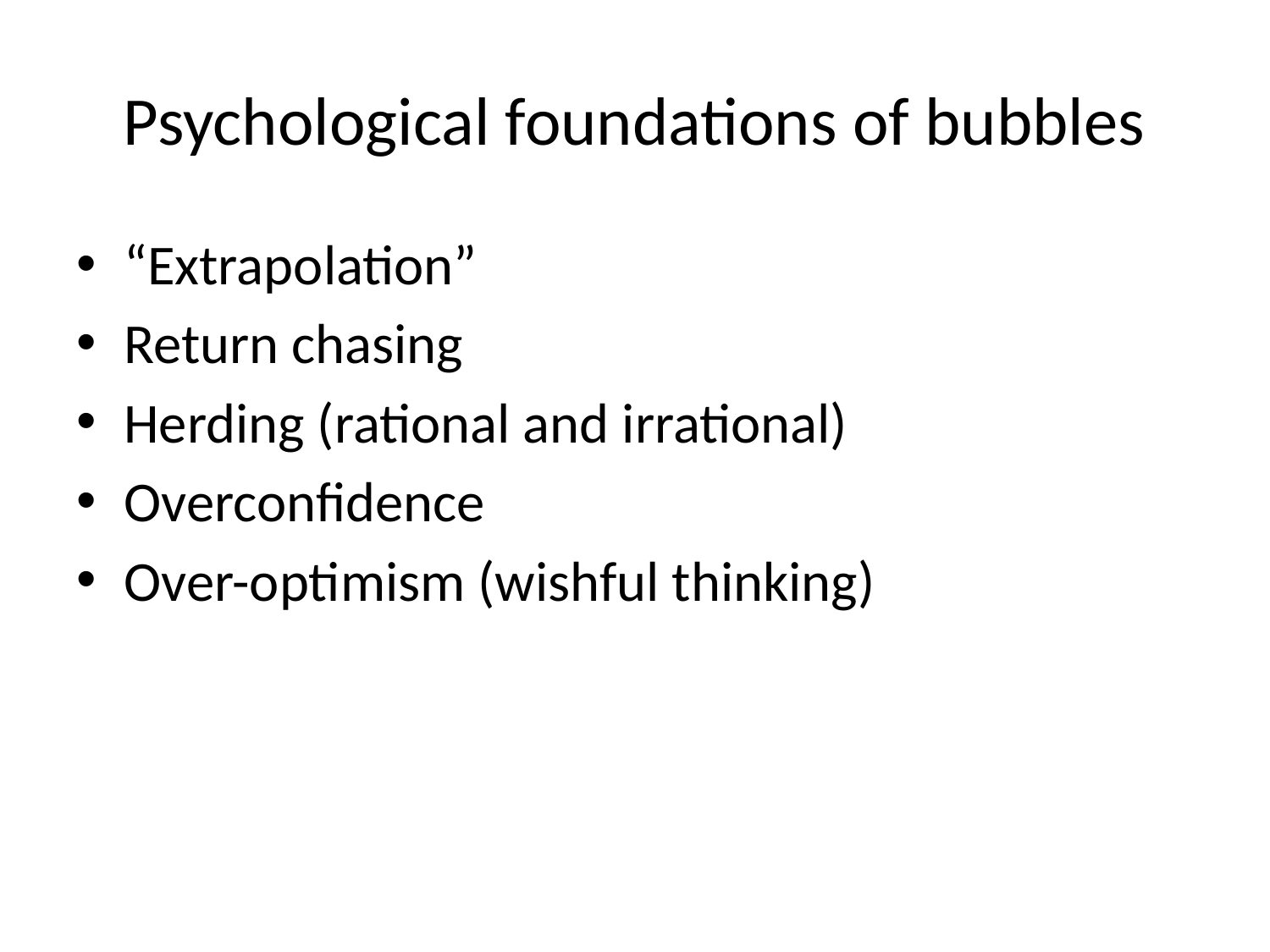

# Psychological foundations of bubbles
“Extrapolation”
Return chasing
Herding (rational and irrational)
Overconfidence
Over-optimism (wishful thinking)